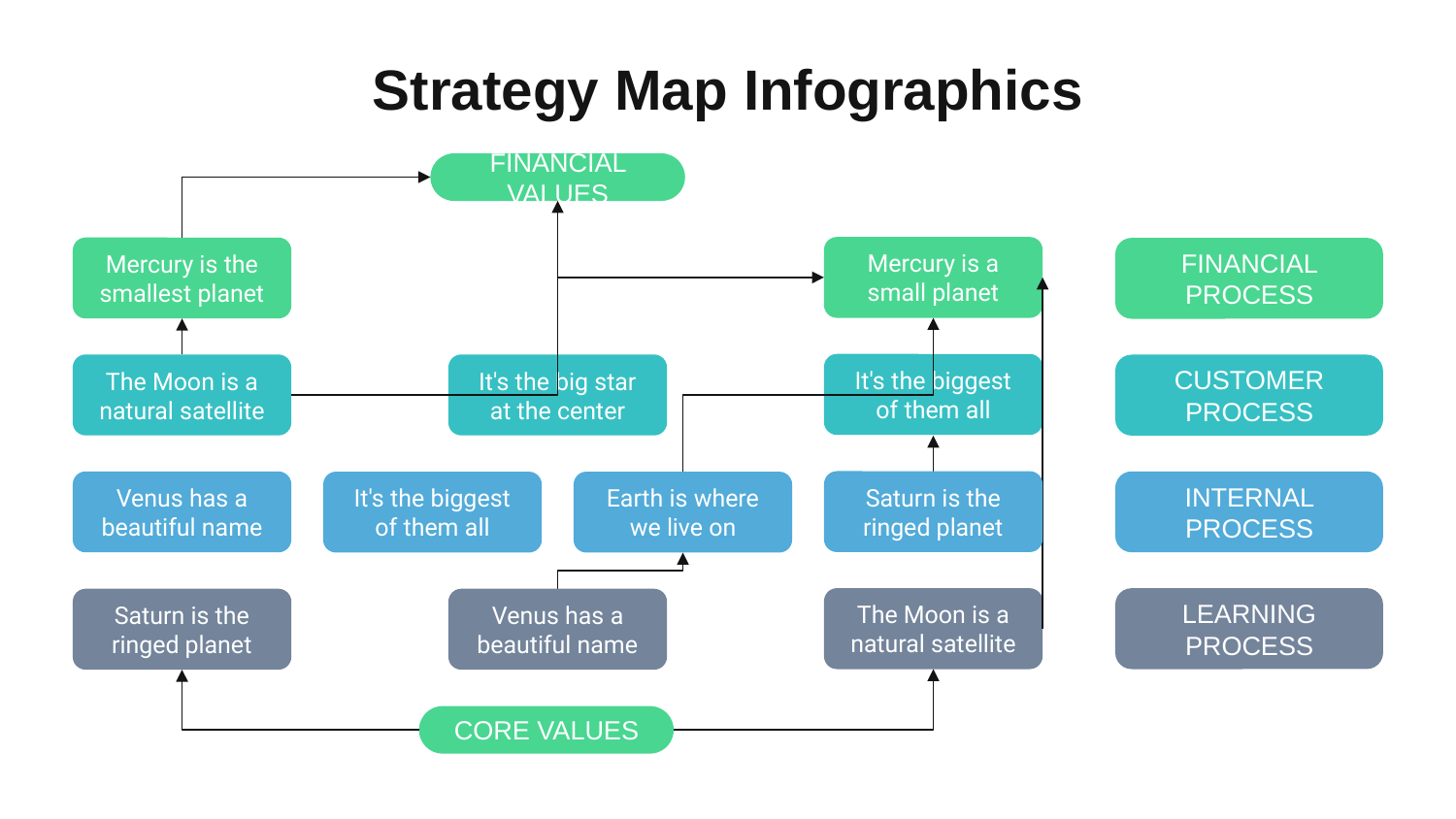

# Strategy Map Infographics
FINANCIAL VALUES
Mercury is a small planet
Mercury is the smallest planet
FINANCIAL PROCESS
It's the biggest of them all
The Moon is a natural satellite
It's the big star at the center
CUSTOMER PROCESS
Saturn is the ringed planet
INTERNAL PROCESS
Venus has a beautiful name
It's the biggest of them all
Earth is where we live on
The Moon is a natural satellite
LEARNING PROCESS
Saturn is the ringed planet
Venus has a beautiful name
CORE VALUES